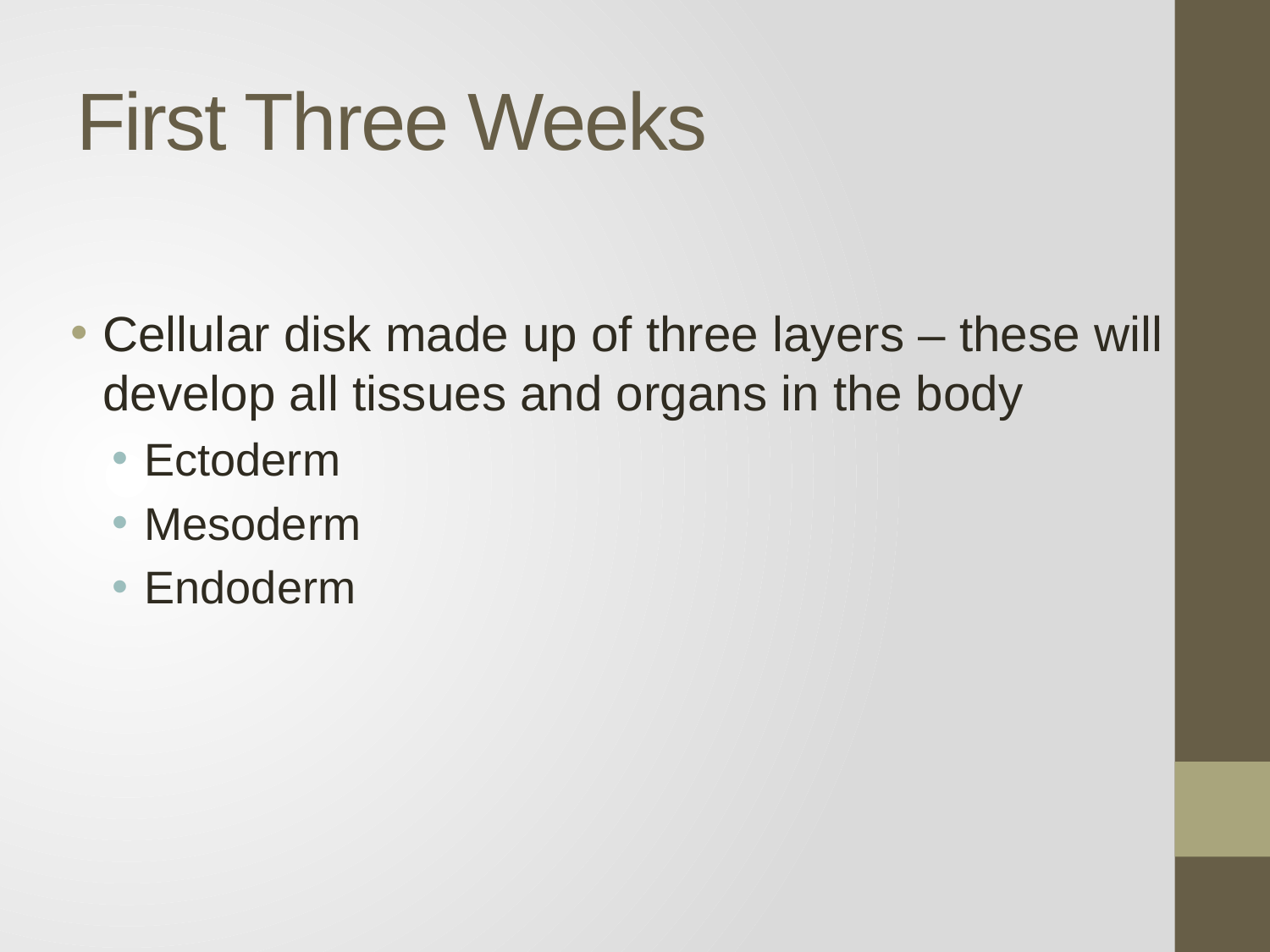

# First Three Weeks
Cellular disk made up of three layers – these will develop all tissues and organs in the body
Ectoderm
Mesoderm
Endoderm